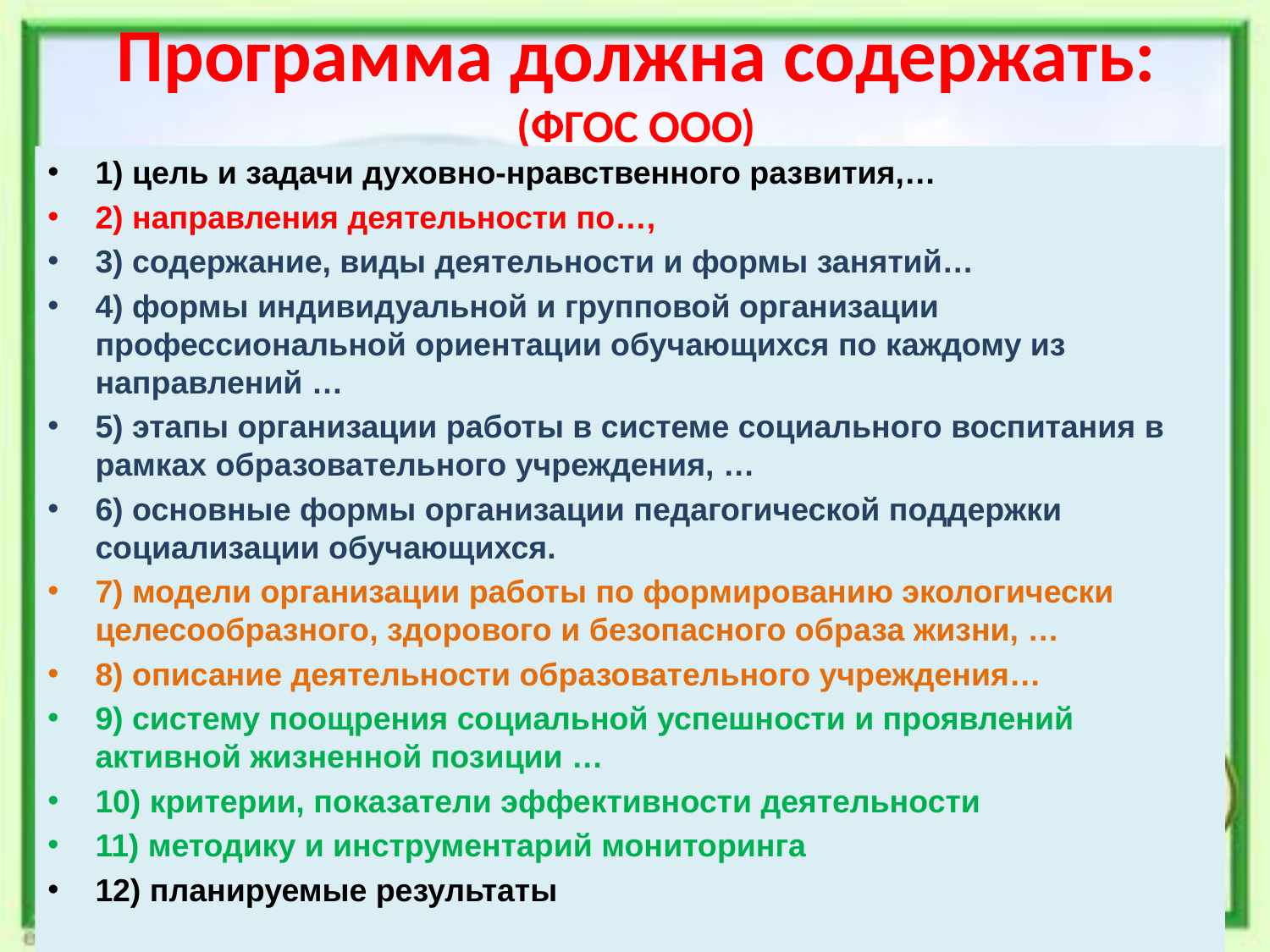

# Программа должна содержать: (ФГОС ООО)
1) цель и задачи духовно-нравственного развития,…
2) направления деятельности по…,
3) содержание, виды деятельности и формы занятий…
4) формы индивидуальной и групповой организации профессиональной ориентации обучающихся по каждому из направлений …
5) этапы организации работы в системе социального воспитания в рамках образовательного учреждения, …
6) основные формы организации педагогической поддержки социализации обучающихся.
7) модели организации работы по формированию экологически целесообразного, здорового и безопасного образа жизни, …
8) описание деятельности образовательного учреждения…
9) систему поощрения социальной успешности и проявлений активной жизненной позиции …
10) критерии, показатели эффективности деятельности
11) методику и инструментарий мониторинга
12) планируемые результаты